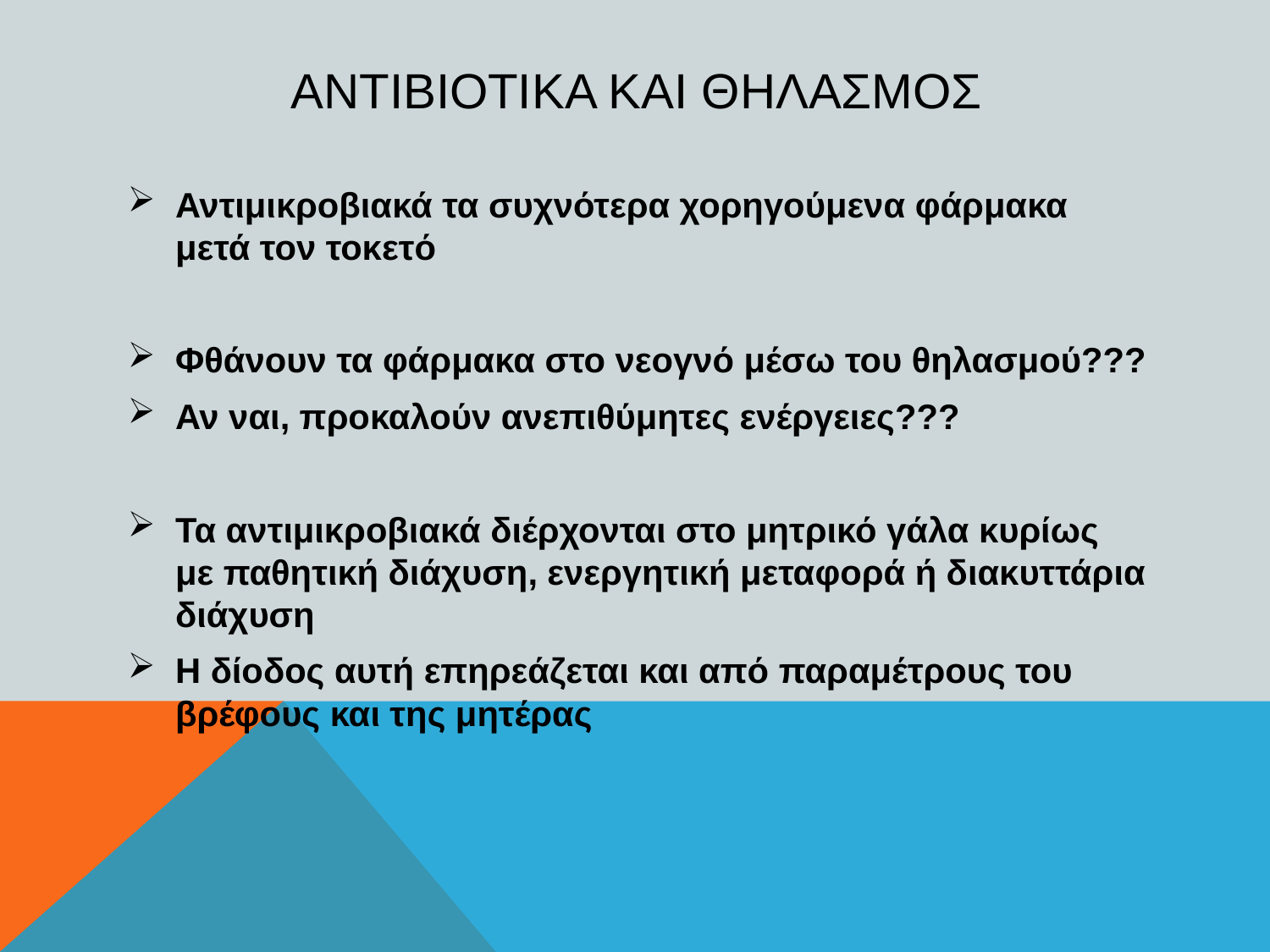

# Αντιβιοτικα και θηλασμοσ
Αντιμικροβιακά τα συχνότερα χορηγούμενα φάρμακα μετά τον τοκετό

Φθάνουν τα φάρμακα στο νεογνό μέσω του θηλασμού???
Αν ναι, προκαλούν ανεπιθύμητες ενέργειες???

Τα αντιμικροβιακά διέρχονται στο μητρικό γάλα κυρίως με παθητική διάχυση, ενεργητική μεταφορά ή διακυττάρια διάχυση
Η δίοδος αυτή επηρεάζεται και από παραμέτρους του βρέφους και της μητέρας